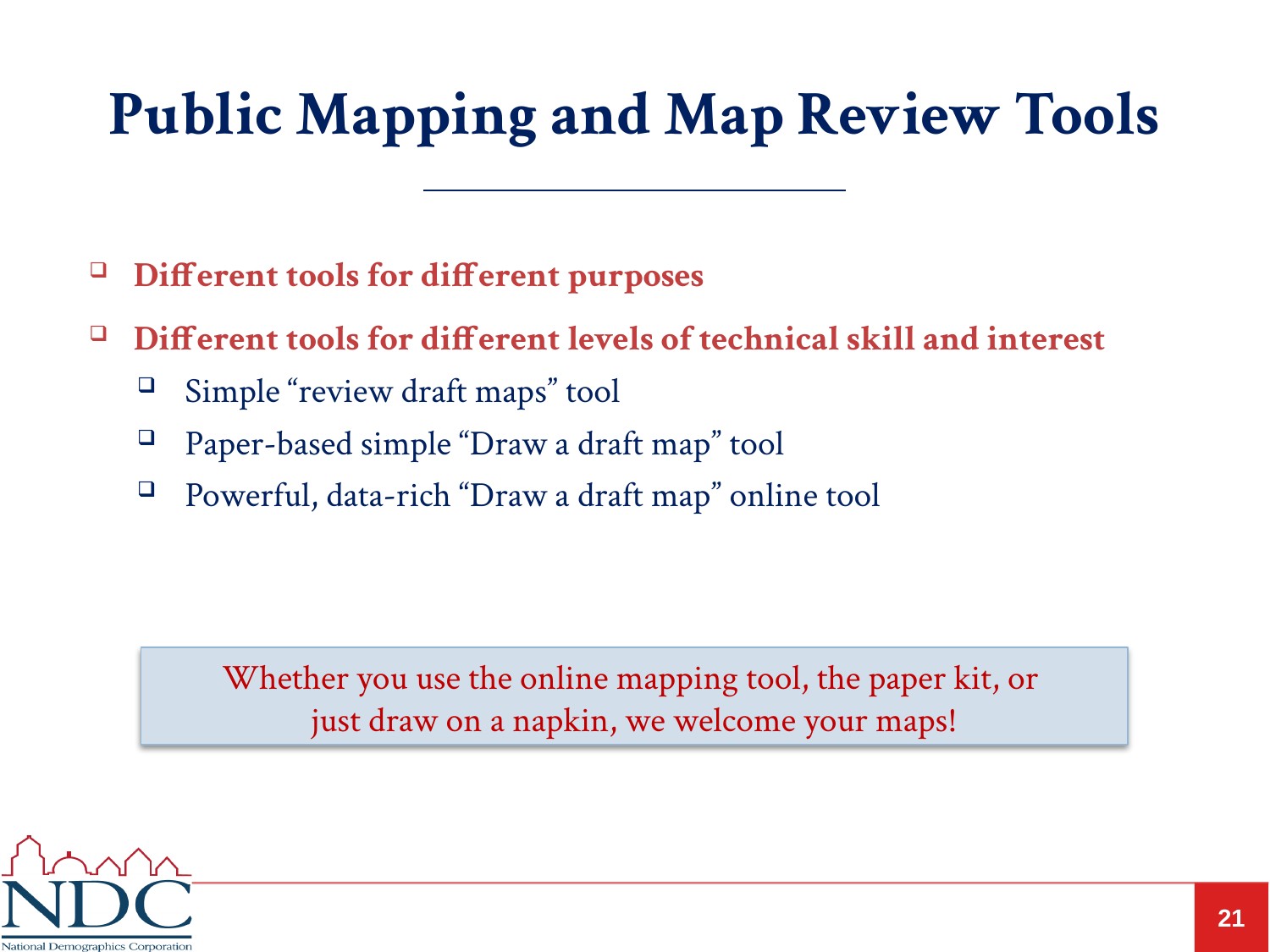

# Public Mapping and Map Review Tools
Different tools for different purposes

Different tools for different levels of technical skill and interest
Simple “review draft maps” tool
Paper-based simple “Draw a draft map” tool
Powerful, data-rich “Draw a draft map” online tool
Whether you use the online mapping tool, the paper kit, or
just draw on a napkin, we welcome your maps!